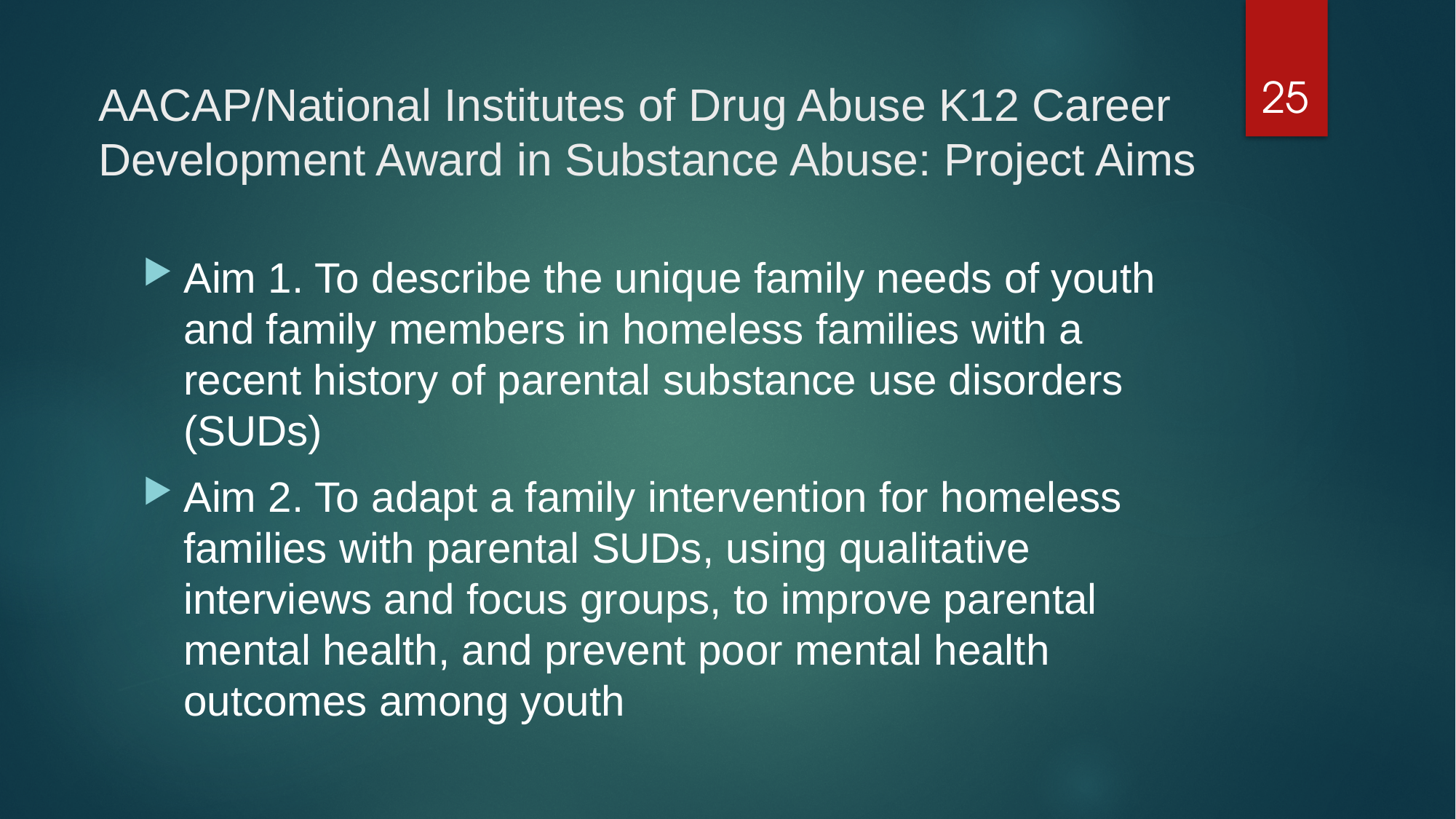

25
# AACAP/National Institutes of Drug Abuse K12 Career Development Award in Substance Abuse: Project Aims
Aim 1. To describe the unique family needs of youth and family members in homeless families with a recent history of parental substance use disorders (SUDs)
Aim 2. To adapt a family intervention for homeless families with parental SUDs, using qualitative interviews and focus groups, to improve parental mental health, and prevent poor mental health outcomes among youth